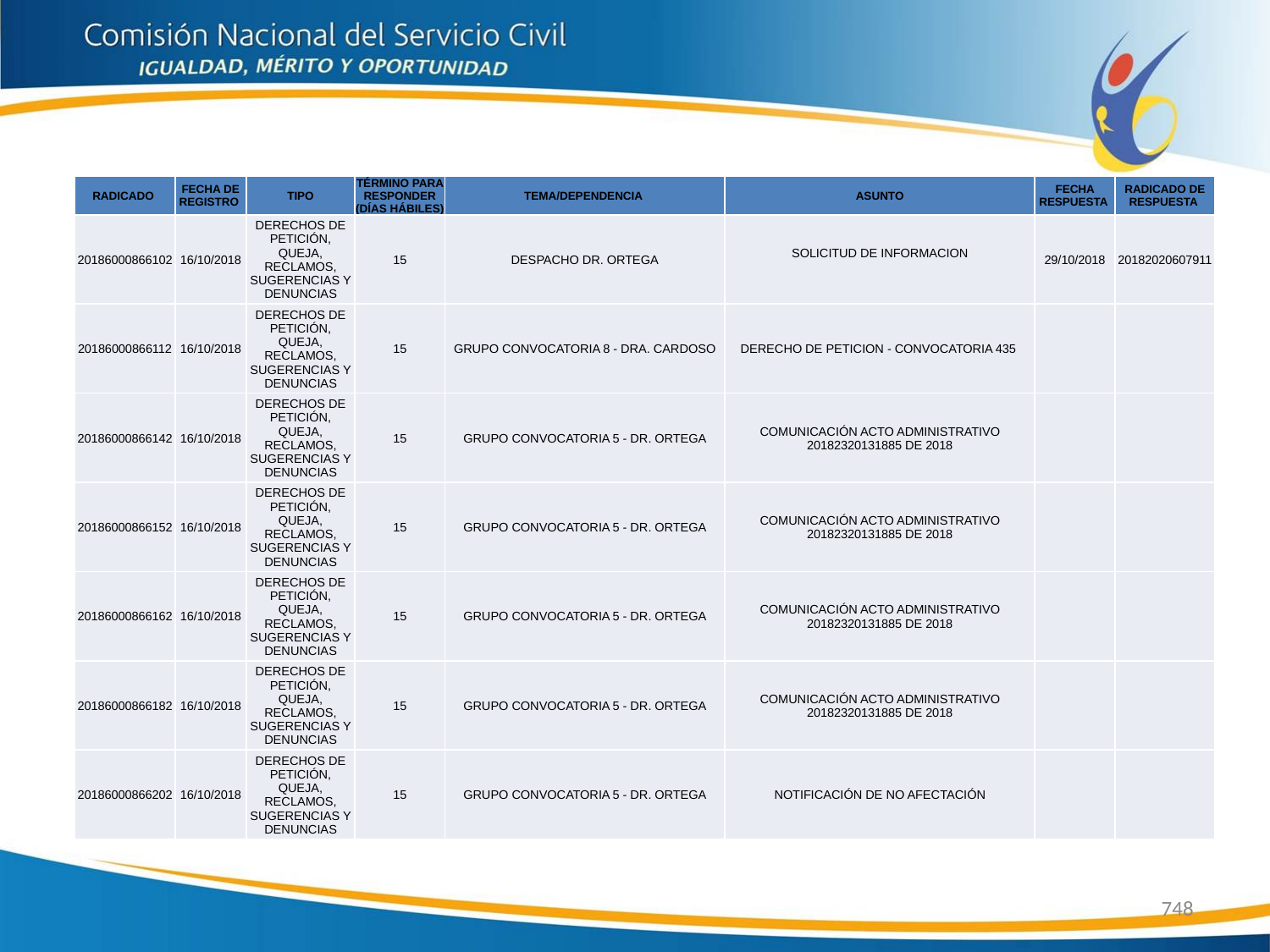

| RADICADO | FECHA DE REGISTRO | TIPO | TÉRMINO PARA RESPONDER (DÍAS HÁBILES) | TEMA/DEPENDENCIA | ASUNTO | FECHA RESPUESTA | RADICADO DE RESPUESTA |
| --- | --- | --- | --- | --- | --- | --- | --- |
| 20186000866102 | 16/10/2018 | DERECHOS DE PETICIÓN, QUEJA, RECLAMOS, SUGERENCIAS Y DENUNCIAS | 15 | DESPACHO DR. ORTEGA | SOLICITUD DE INFORMACION | 29/10/2018 | 20182020607911 |
| 20186000866112 | 16/10/2018 | DERECHOS DE PETICIÓN, QUEJA, RECLAMOS, SUGERENCIAS Y DENUNCIAS | 15 | GRUPO CONVOCATORIA 8 - DRA. CARDOSO | DERECHO DE PETICION - CONVOCATORIA 435 |  |  |
| 20186000866142 | 16/10/2018 | DERECHOS DE PETICIÓN, QUEJA, RECLAMOS, SUGERENCIAS Y DENUNCIAS | 15 | GRUPO CONVOCATORIA 5 - DR. ORTEGA | COMUNICACIÓN ACTO ADMINISTRATIVO 20182320131885 DE 2018 |  |  |
| 20186000866152 | 16/10/2018 | DERECHOS DE PETICIÓN, QUEJA, RECLAMOS, SUGERENCIAS Y DENUNCIAS | 15 | GRUPO CONVOCATORIA 5 - DR. ORTEGA | COMUNICACIÓN ACTO ADMINISTRATIVO 20182320131885 DE 2018 |  |  |
| 20186000866162 | 16/10/2018 | DERECHOS DE PETICIÓN, QUEJA, RECLAMOS, SUGERENCIAS Y DENUNCIAS | 15 | GRUPO CONVOCATORIA 5 - DR. ORTEGA | COMUNICACIÓN ACTO ADMINISTRATIVO 20182320131885 DE 2018 |  |  |
| 20186000866182 | 16/10/2018 | DERECHOS DE PETICIÓN, QUEJA, RECLAMOS, SUGERENCIAS Y DENUNCIAS | 15 | GRUPO CONVOCATORIA 5 - DR. ORTEGA | COMUNICACIÓN ACTO ADMINISTRATIVO 20182320131885 DE 2018 |  |  |
| 20186000866202 | 16/10/2018 | DERECHOS DE PETICIÓN, QUEJA, RECLAMOS, SUGERENCIAS Y DENUNCIAS | 15 | GRUPO CONVOCATORIA 5 - DR. ORTEGA | NOTIFICACIÓN DE NO AFECTACIÓN |  |  |
748